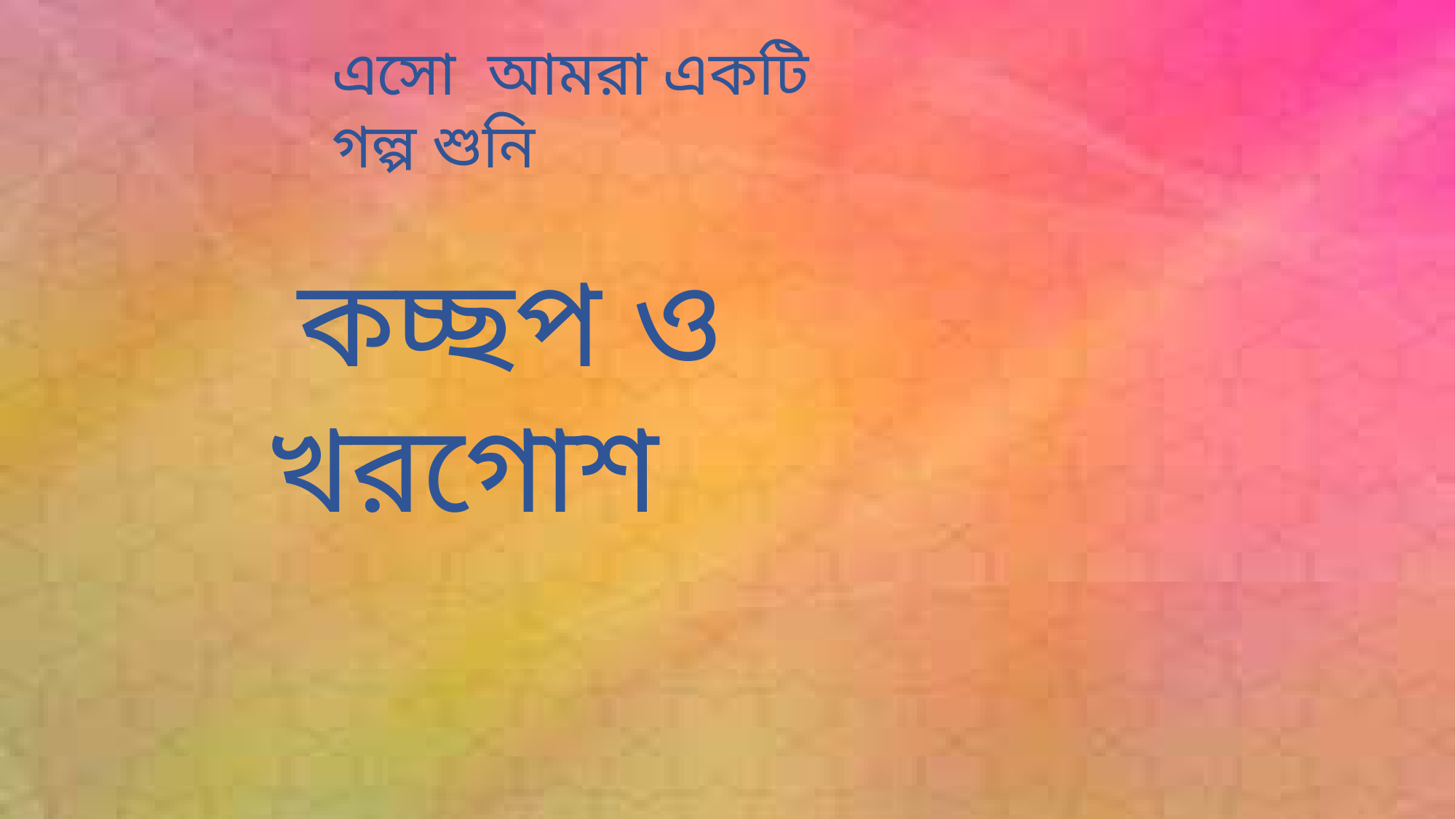

এসো  আমরা একটি গল্প শুনি
 কচ্ছপ ও খরগোশ